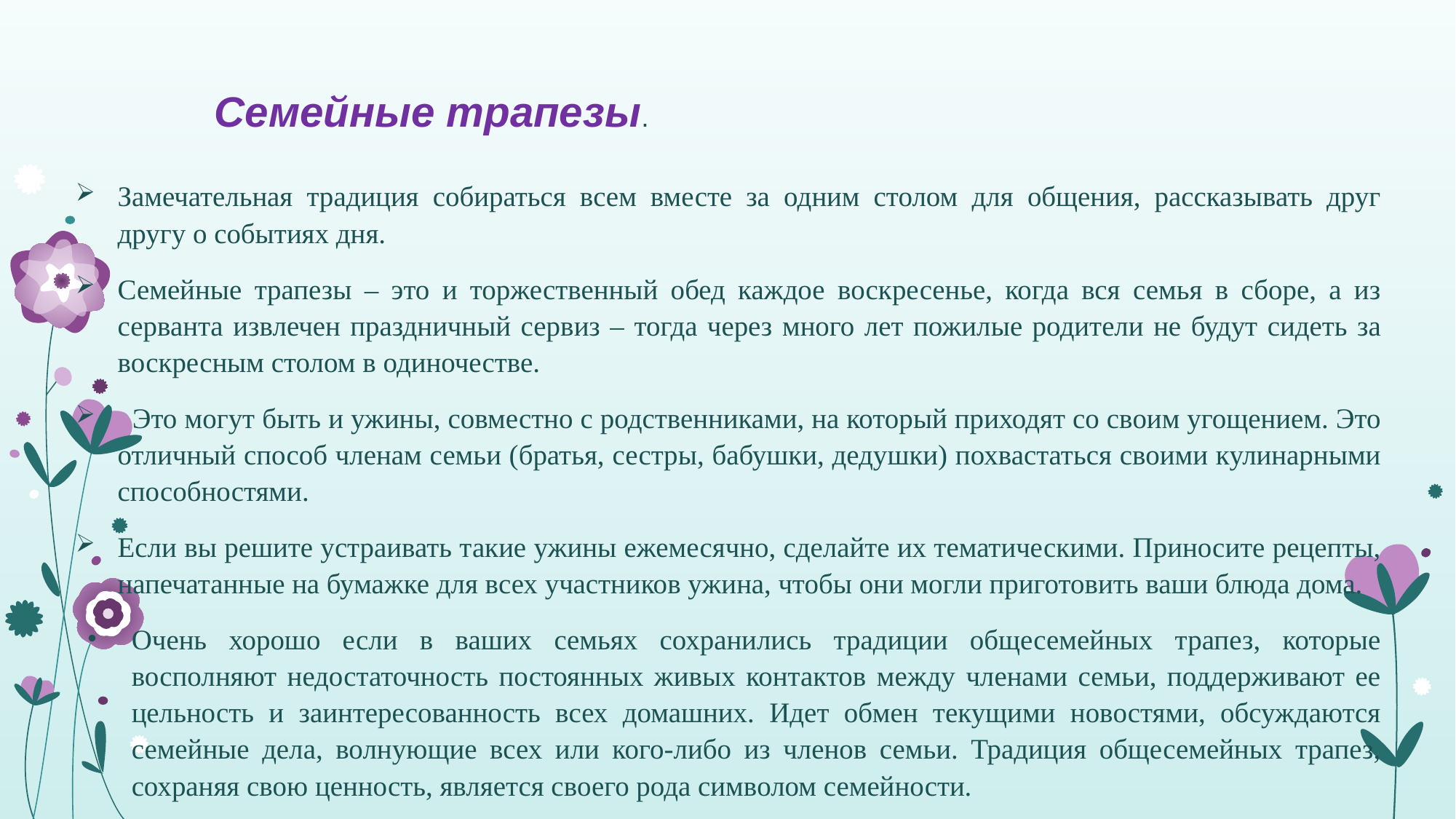

Семейные трапезы.
Замечательная традиция собираться всем вместе за одним столом для общения, рассказывать друг другу о событиях дня.
Семейные трапезы – это и торжественный обед каждое воскресенье, когда вся семья в сборе, а из серванта извлечен праздничный сервиз – тогда через много лет пожилые родители не будут сидеть за воскресным столом в одиночестве.
  Это могут быть и ужины, совместно с родственниками, на который приходят со своим угощением. Это отличный способ членам семьи (братья, сестры, бабушки, дедушки) похвастаться своими кулинарными способностями.
Если вы решите устраивать такие ужины ежемесячно, сделайте их тематическими. Приносите рецепты, напечатанные на бумажке для всех участников ужина, чтобы они могли приготовить ваши блюда дома.
Очень хорошо если в ваших семьях сохранились традиции общесемейных трапез, которые восполняют недостаточность постоянных живых контактов между членами семьи, поддерживают ее цельность и заинтересованность всех домашних. Идет обмен текущими новостями, обсуждаются семейные дела, волнующие всех или кого-либо из членов семьи. Традиция общесемейных трапез, сохраняя свою ценность, является своего рода символом семейности.